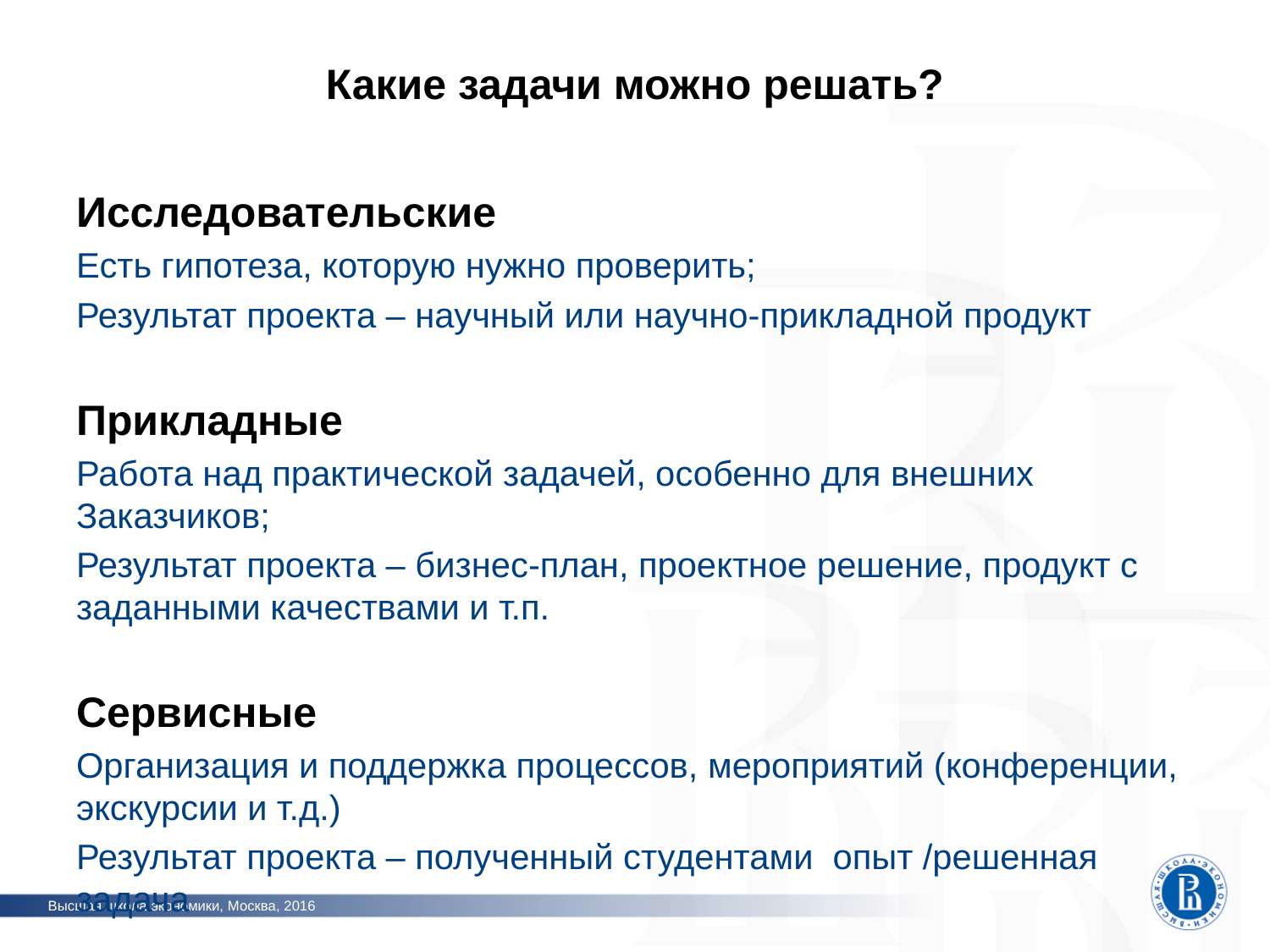

# Какие задачи можно решать?
Исследовательские
Есть гипотеза, которую нужно проверить;
Результат проекта – научный или научно-прикладной продукт

Прикладные
Работа над практической задачей, особенно для внешних Заказчиков;
Результат проекта – бизнес-план, проектное решение, продукт с заданными качествами и т.п.

Сервисные
Организация и поддержка процессов, мероприятий (конференции, экскурсии и т.д.)
Результат проекта – полученный студентами  опыт /решенная задача
фото
фото
фото
Высшая школа экономики, Москва, 2016